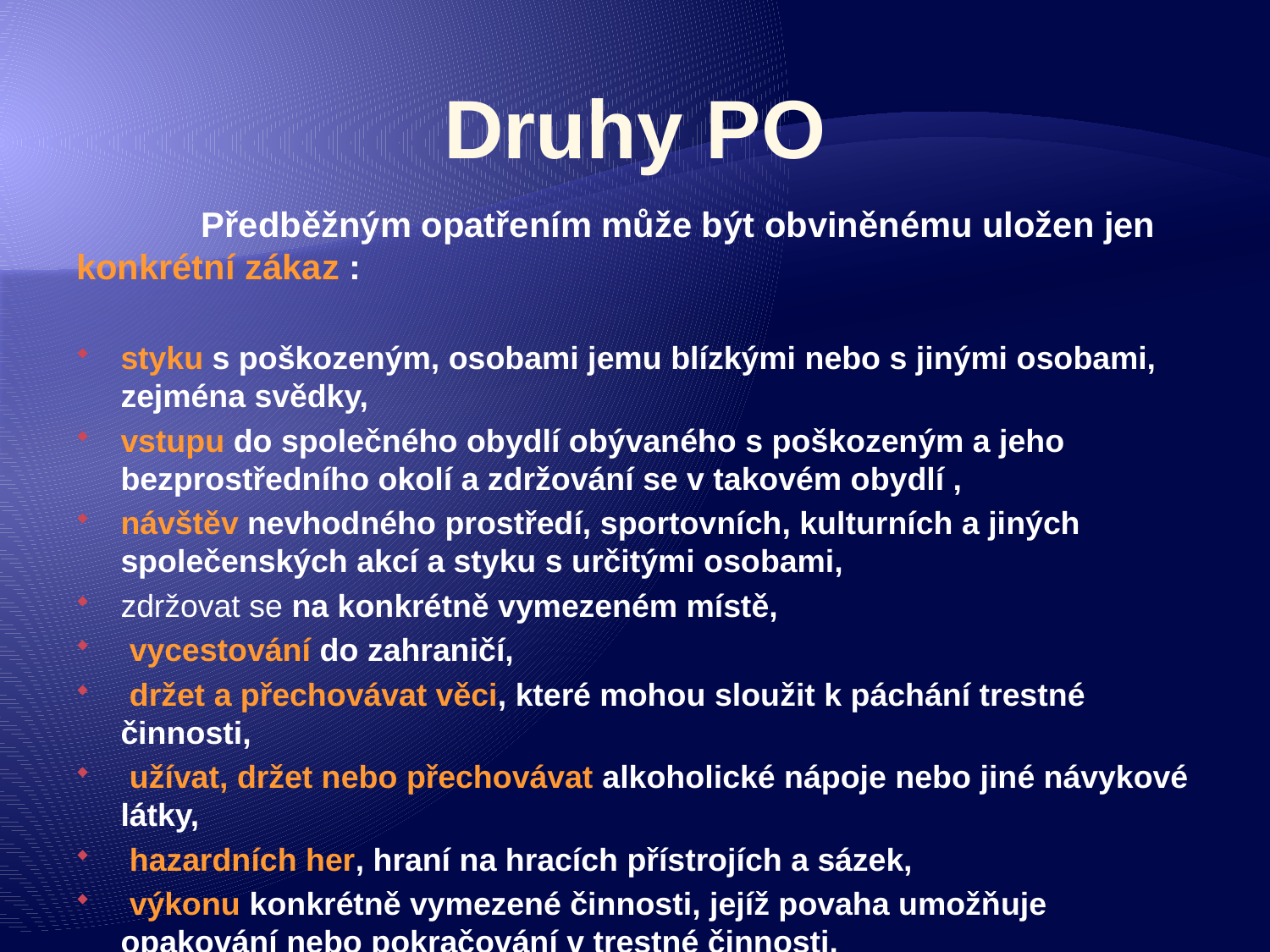

# Druhy PO
                Předběžným opatřením může být obviněnému uložen jen konkrétní zákaz :

styku s poškozeným, osobami jemu blízkými nebo s jinými osobami, zejména svědky,
vstupu do společného obydlí obývaného s poškozeným a jeho bezprostředního okolí a zdržování se v takovém obydlí ,
návštěv nevhodného prostředí, sportovních, kulturních a jiných společenských akcí a styku s určitými osobami,
zdržovat se na konkrétně vymezeném místě,
 vycestování do zahraničí,
 držet a přechovávat věci, které mohou sloužit k páchání trestné činnosti,
 užívat, držet nebo přechovávat alkoholické nápoje nebo jiné návykové látky,
 hazardních her, hraní na hracích přístrojích a sázek,
 výkonu konkrétně vymezené činnosti, jejíž povaha umožňuje opakování nebo pokračování v trestné činnosti.